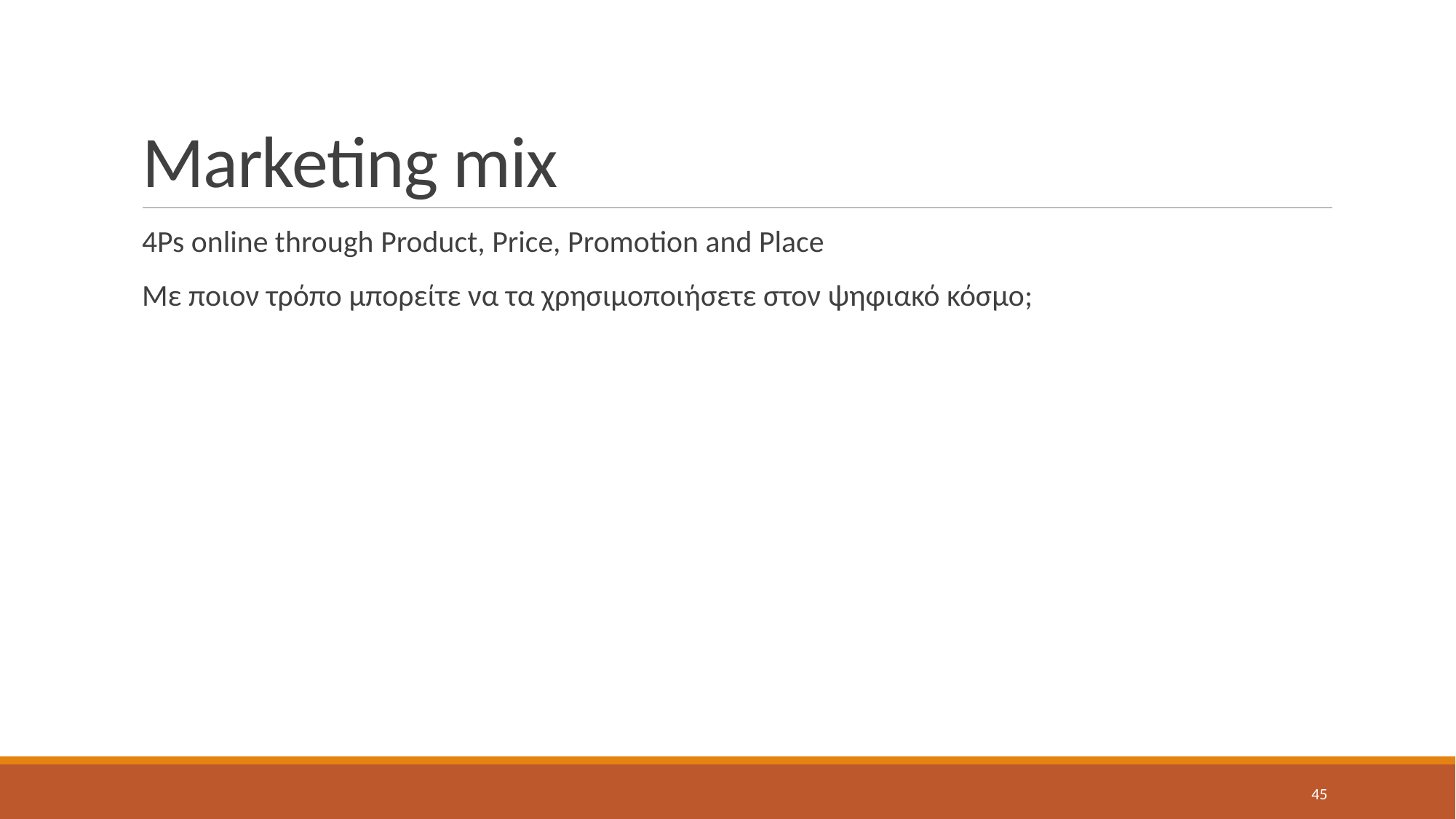

# Marketing mix
4Ps online through Product, Price, Promotion and Place
Με ποιον τρόπο μπορείτε να τα χρησιμοποιήσετε στον ψηφιακό κόσμο;
45